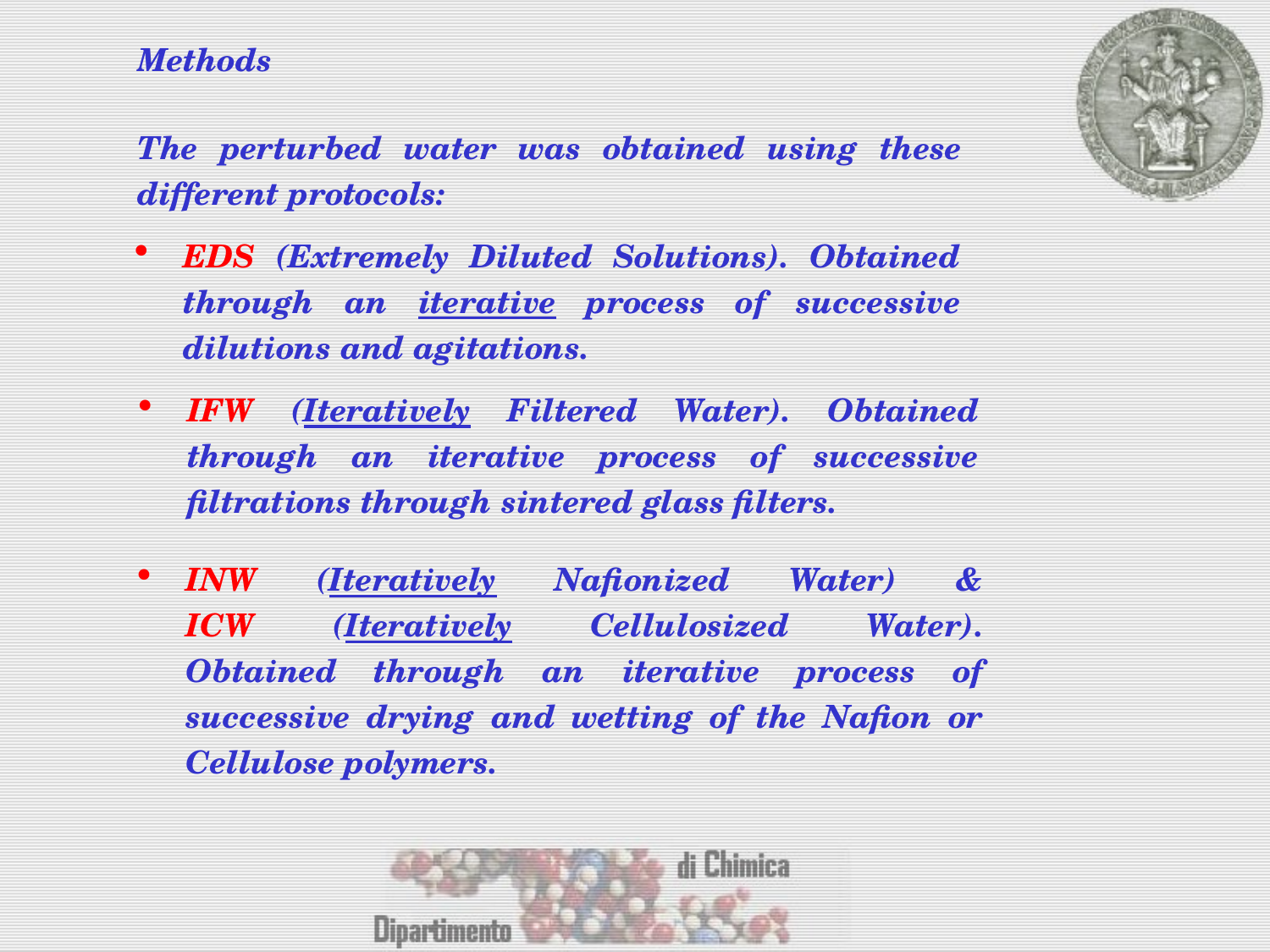

Methods
The perturbed water was obtained using these different protocols:
EDS (Extremely Diluted Solutions). Obtained through an iterative process of successive dilutions and agitations.
IFW (Iteratively Filtered Water). Obtained through an iterative process of successive filtrations through sintered glass filters.
INW (Iteratively Nafionized Water) &
ICW (Iteratively Cellulosized Water).
Obtained through an iterative process of successive drying and wetting of the Nafion or Cellulose polymers.